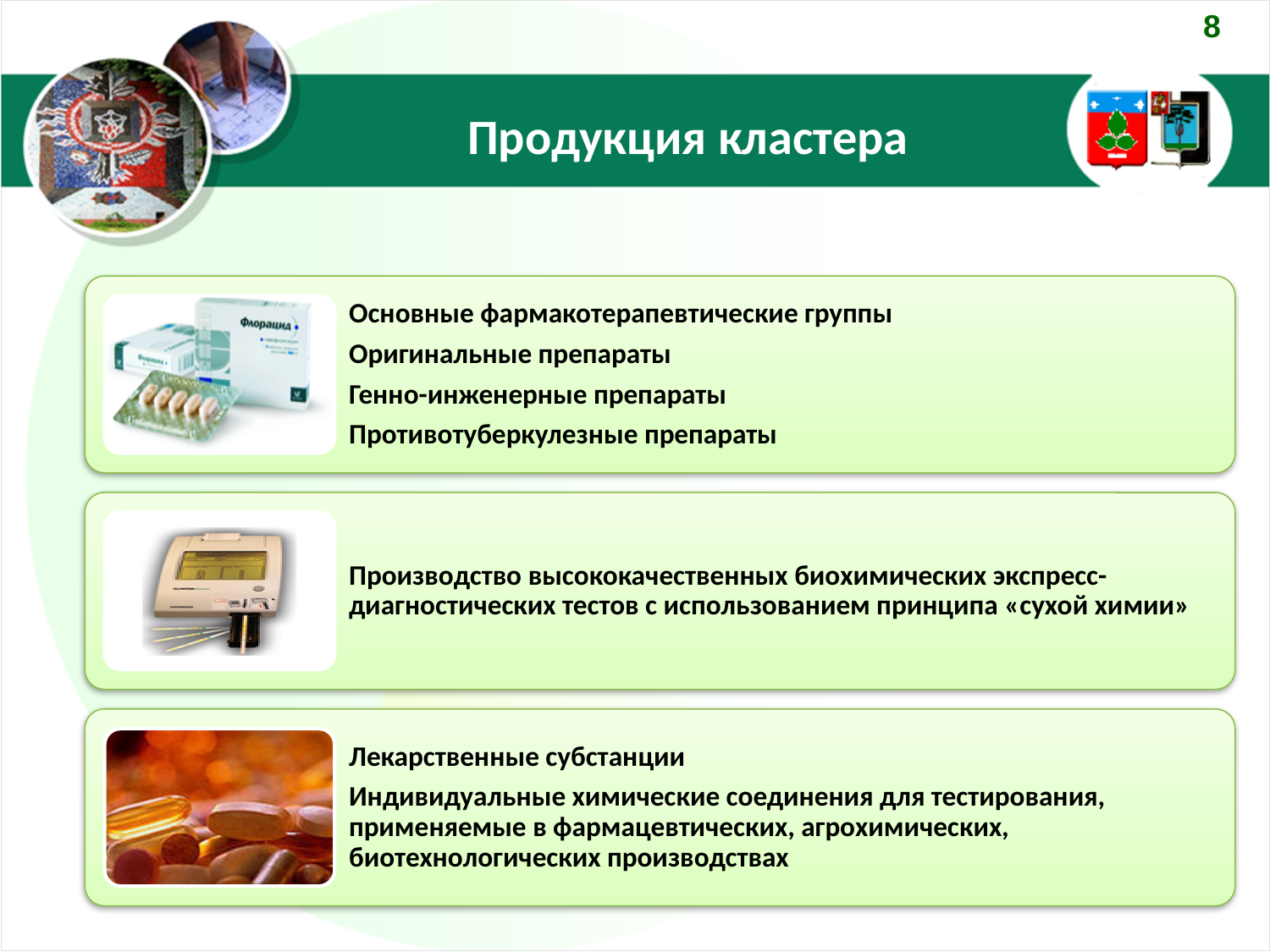

8
Продукция кластера
Основные фармакотерапевтические группы
Оригинальные препараты
Генно-инженерные препараты
Противотуберкулезные препараты
Производство высококачественных биохимических экспресс-диагностических тестов с использованием принципа «сухой химии»
Лекарственные субстанции
Индивидуальные химические соединения для тестирования, применяемые в фармацевтических, агрохимических, биотехнологических производствах